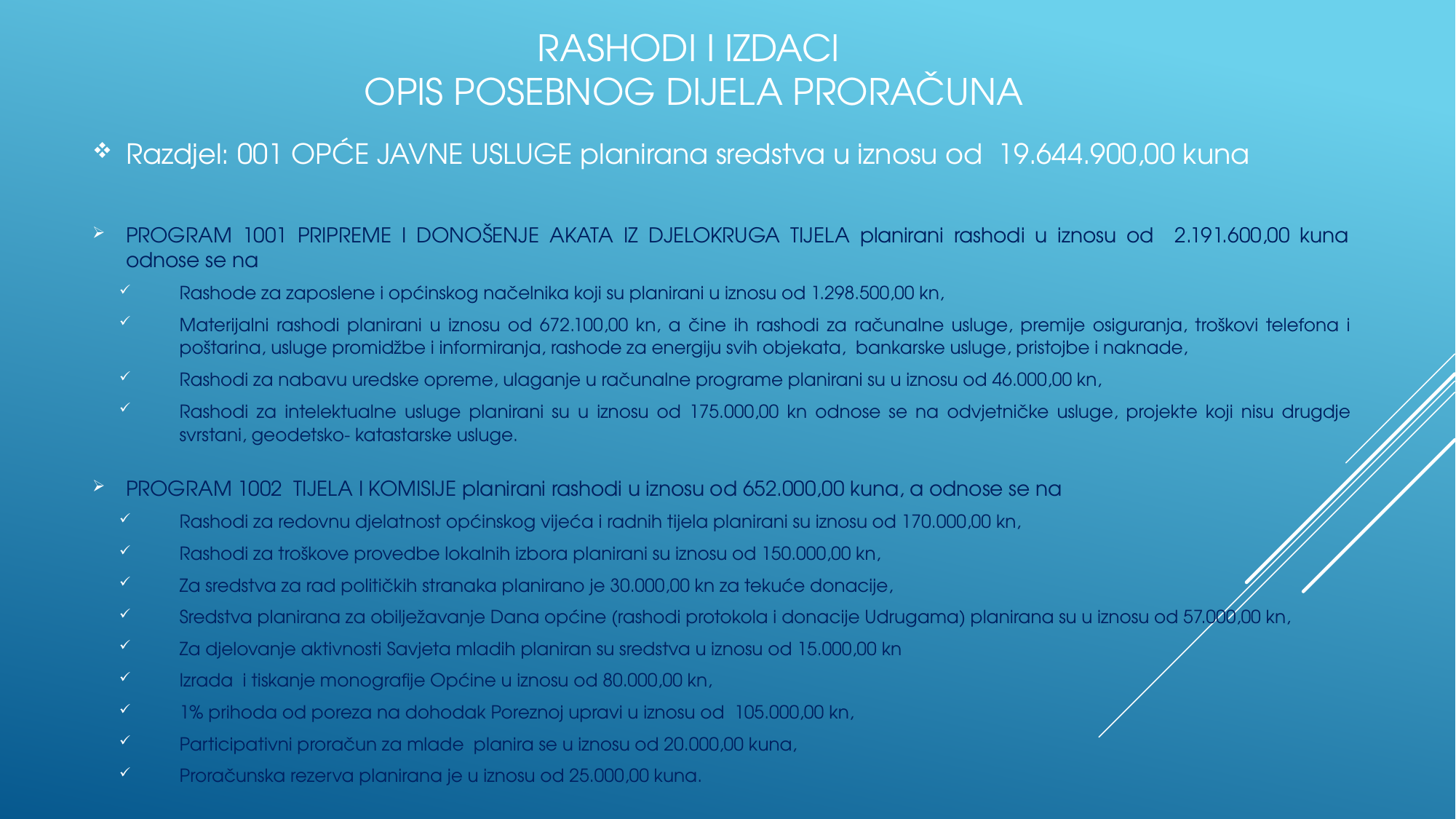

# Rashodi i izdaci OPIS POSEBNOG DIJELA PRORAČUNA
Razdjel: 001 OPĆE JAVNE USLUGE planirana sredstva u iznosu od  19.644.900,00 kuna

PROGRAM 1001 PRIPREME I DONOŠENJE AKATA IZ DJELOKRUGA TIJELA planirani rashodi u iznosu od  2.191.600,00 kuna odnose se na
Rashode za zaposlene i općinskog načelnika koji su planirani u iznosu od 1.298.500,00 kn,
Materijalni rashodi planirani u iznosu od 672.100,00 kn, a čine ih rashodi za računalne usluge, premije osiguranja, troškovi telefona i poštarina, usluge promidžbe i informiranja, rashode za energiju svih objekata,  bankarske usluge, pristojbe i naknade,
Rashodi za nabavu uredske opreme, ulaganje u računalne programe planirani su u iznosu od 46.000,00 kn,
Rashodi za intelektualne usluge planirani su u iznosu od 175.000,00 kn odnose se na odvjetničke usluge, projekte koji nisu drugdje svrstani, geodetsko- katastarske usluge.

PROGRAM 1002  TIJELA I KOMISIJE planirani rashodi u iznosu od 652.000,00 kuna, a odnose se na
Rashodi za redovnu djelatnost općinskog vijeća i radnih tijela planirani su iznosu od 170.000,00 kn,
Rashodi za troškove provedbe lokalnih izbora planirani su iznosu od 150.000,00 kn,
Za sredstva za rad političkih stranaka planirano je 30.000,00 kn za tekuće donacije,
Sredstva planirana za obilježavanje Dana općine (rashodi protokola i donacije Udrugama) planirana su u iznosu od 57.000,00 kn,
Za djelovanje aktivnosti Savjeta mladih planiran su sredstva u iznosu od 15.000,00 kn
Izrada  i tiskanje monografije Općine u iznosu od 80.000,00 kn,
1% prihoda od poreza na dohodak Poreznoj upravi u iznosu od  105.000,00 kn,
Participativni proračun za mlade  planira se u iznosu od 20.000,00 kuna,
Proračunska rezerva planirana je u iznosu od 25.000,00 kuna.